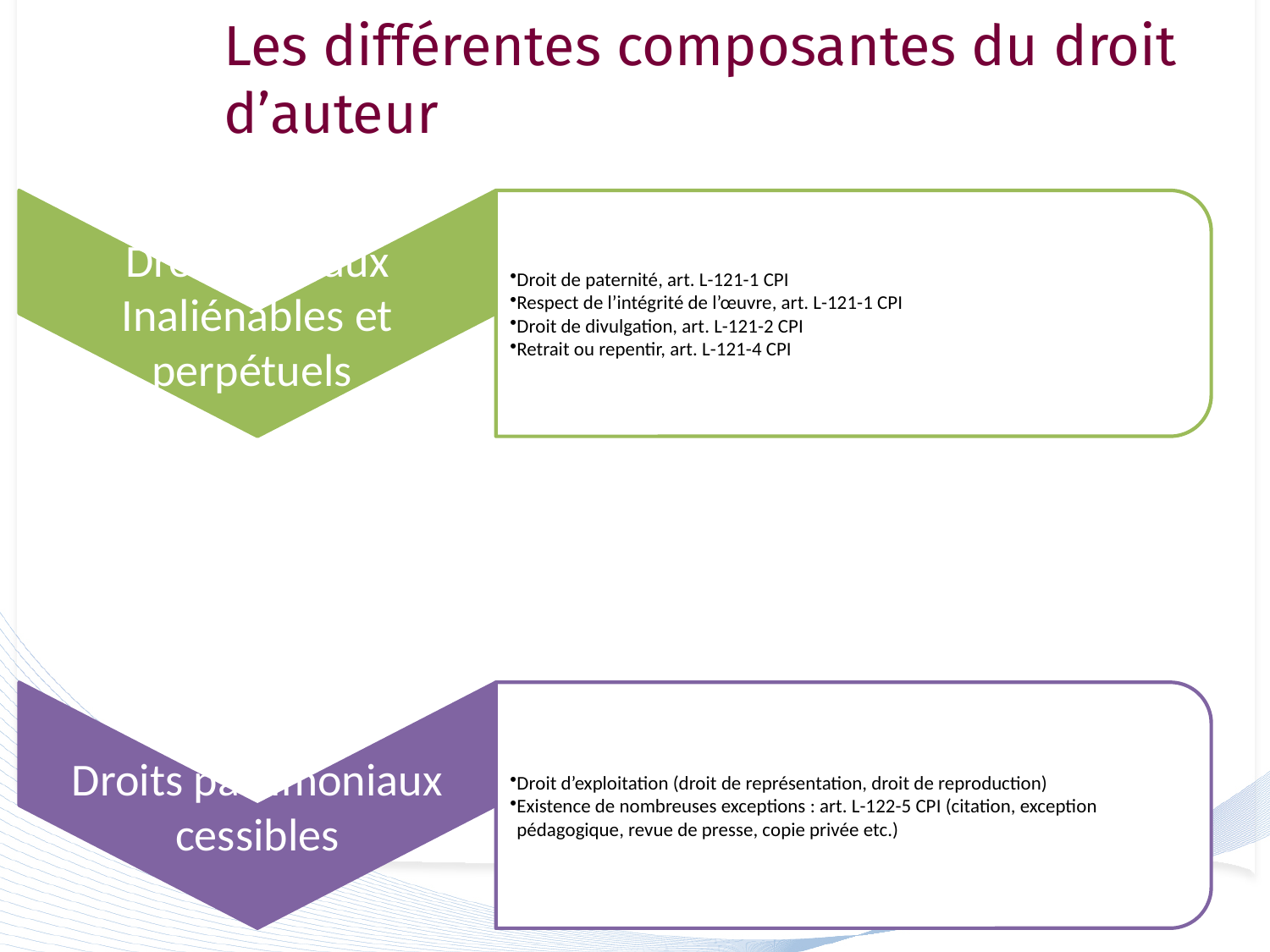

# Les différentes composantes du droit d’auteur
Droits moraux
Inaliénables et perpétuels
Droit de paternité, art. L-121-1 CPI
Respect de l’intégrité de l’œuvre, art. L-121-1 CPI
Droit de divulgation, art. L-121-2 CPI
Retrait ou repentir, art. L-121-4 CPI
Droits patrimoniaux cessibles
Droit d’exploitation (droit de représentation, droit de reproduction)
Existence de nombreuses exceptions : art. L-122-5 CPI (citation, exception pédagogique, revue de presse, copie privée etc.)